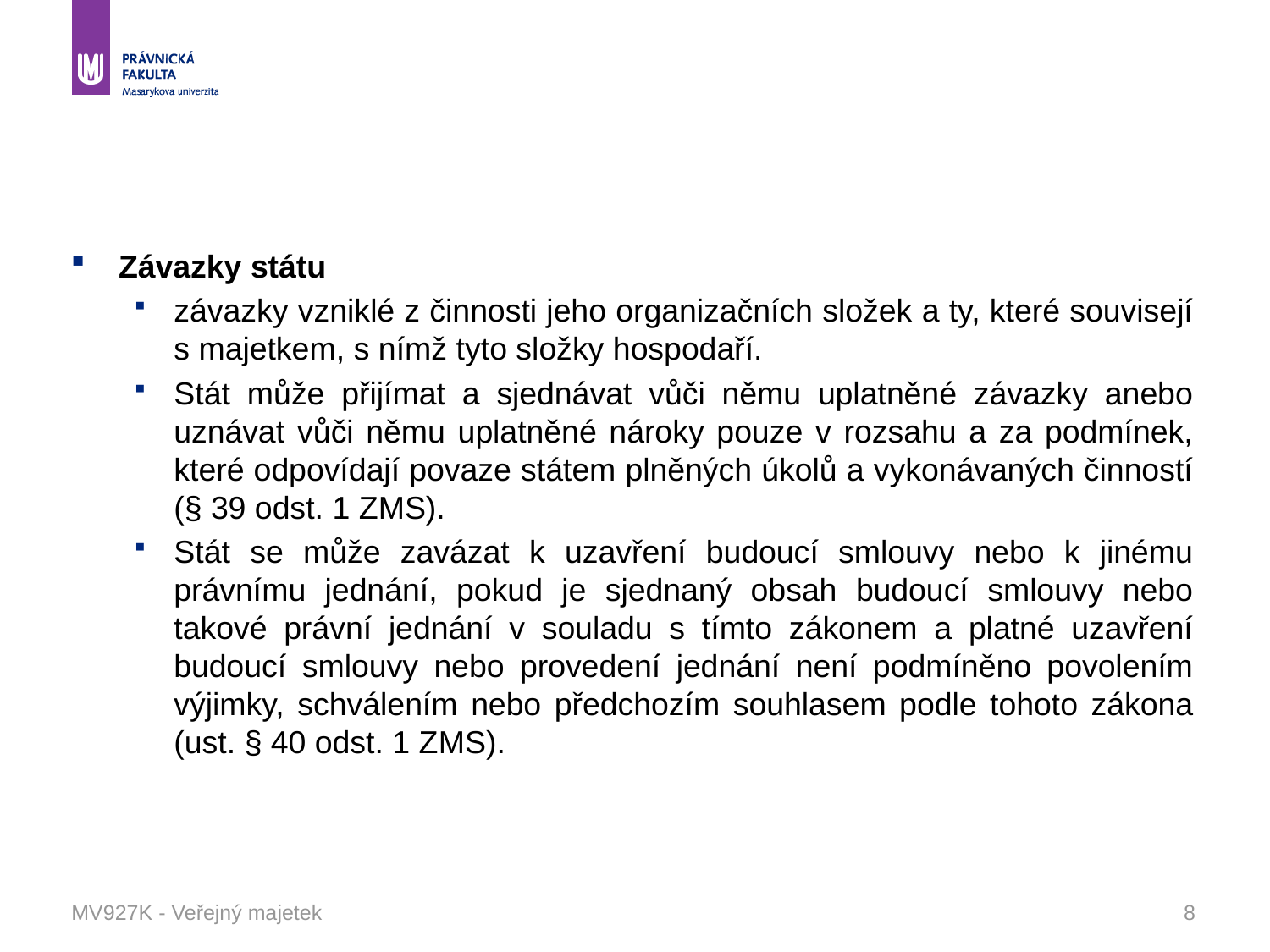

#
Závazky státu
závazky vzniklé z činnosti jeho organizačních složek a ty, které souvisejí s majetkem, s nímž tyto složky hospodaří.
Stát může přijímat a sjednávat vůči němu uplatněné závazky anebo uznávat vůči němu uplatněné nároky pouze v rozsahu a za podmínek, které odpovídají povaze státem plněných úkolů a vykonávaných činností (§ 39 odst. 1 ZMS).
Stát se může zavázat k uzavření budoucí smlouvy nebo k jinému právnímu jednání, pokud je sjednaný obsah budoucí smlouvy nebo takové právní jednání v souladu s tímto zákonem a platné uzavření budoucí smlouvy nebo provedení jednání není podmíněno povolením výjimky, schválením nebo předchozím souhlasem podle tohoto zákona (ust. § 40 odst. 1 ZMS).

MV927K - Veřejný majetek
8